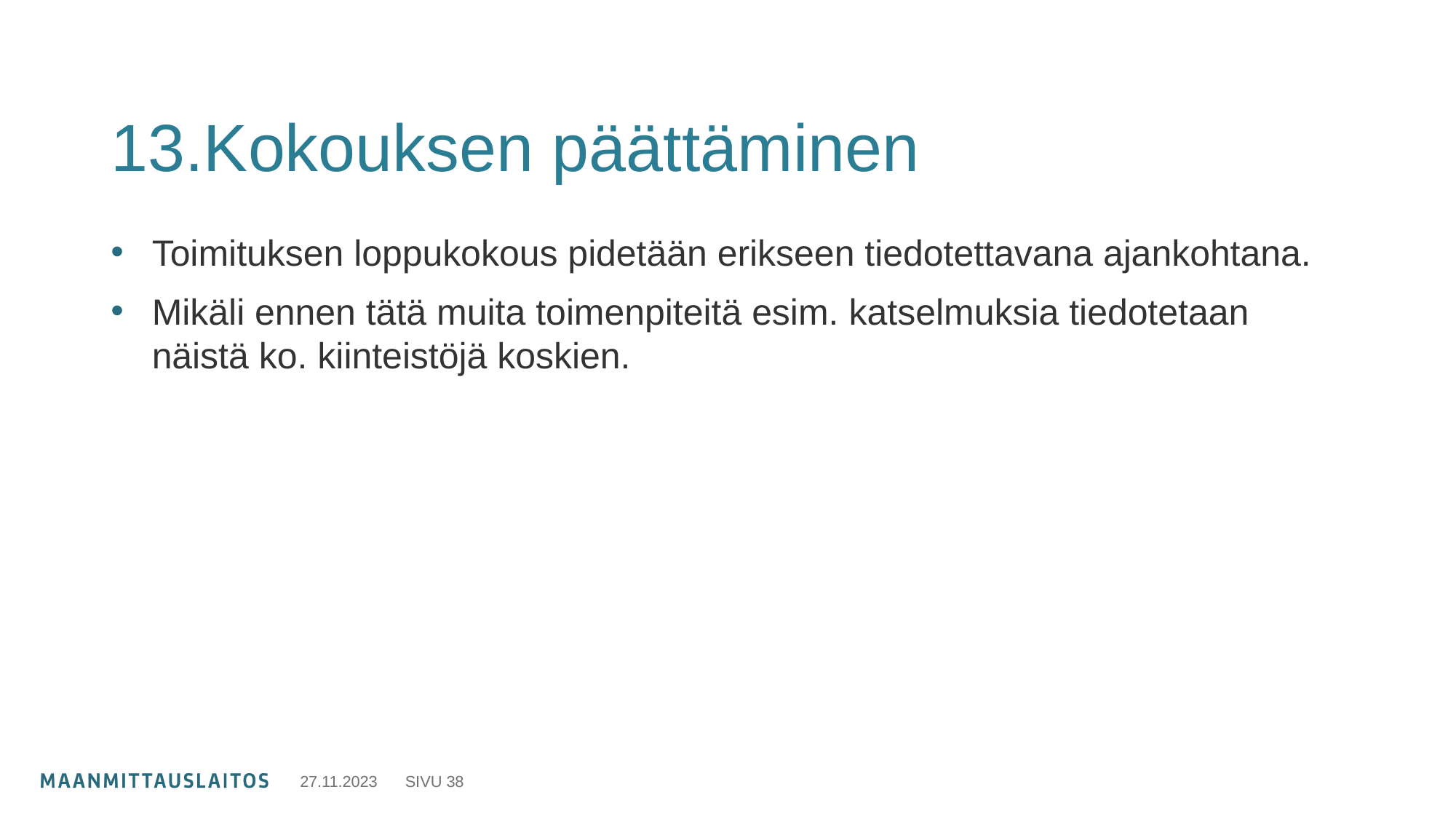

# 13.Kokouksen päättäminen
Toimituksen loppukokous pidetään erikseen tiedotettavana ajankohtana.
Mikäli ennen tätä muita toimenpiteitä esim. katselmuksia tiedotetaan näistä ko. kiinteistöjä koskien.
27.11.2023
SIVU 38